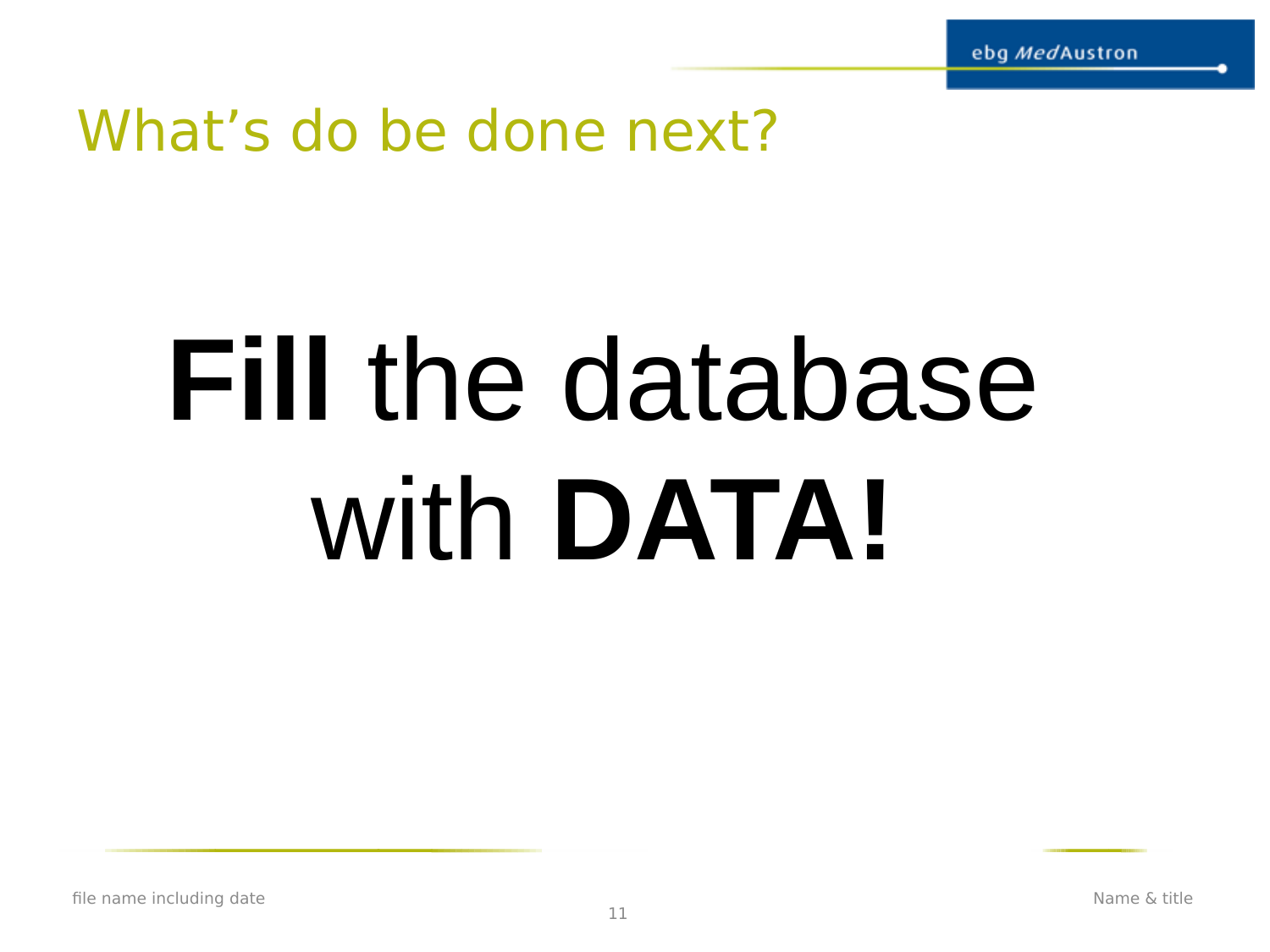

# What’s do be done next?
Fill the database
with DATA!
file name including date
Name & title
11